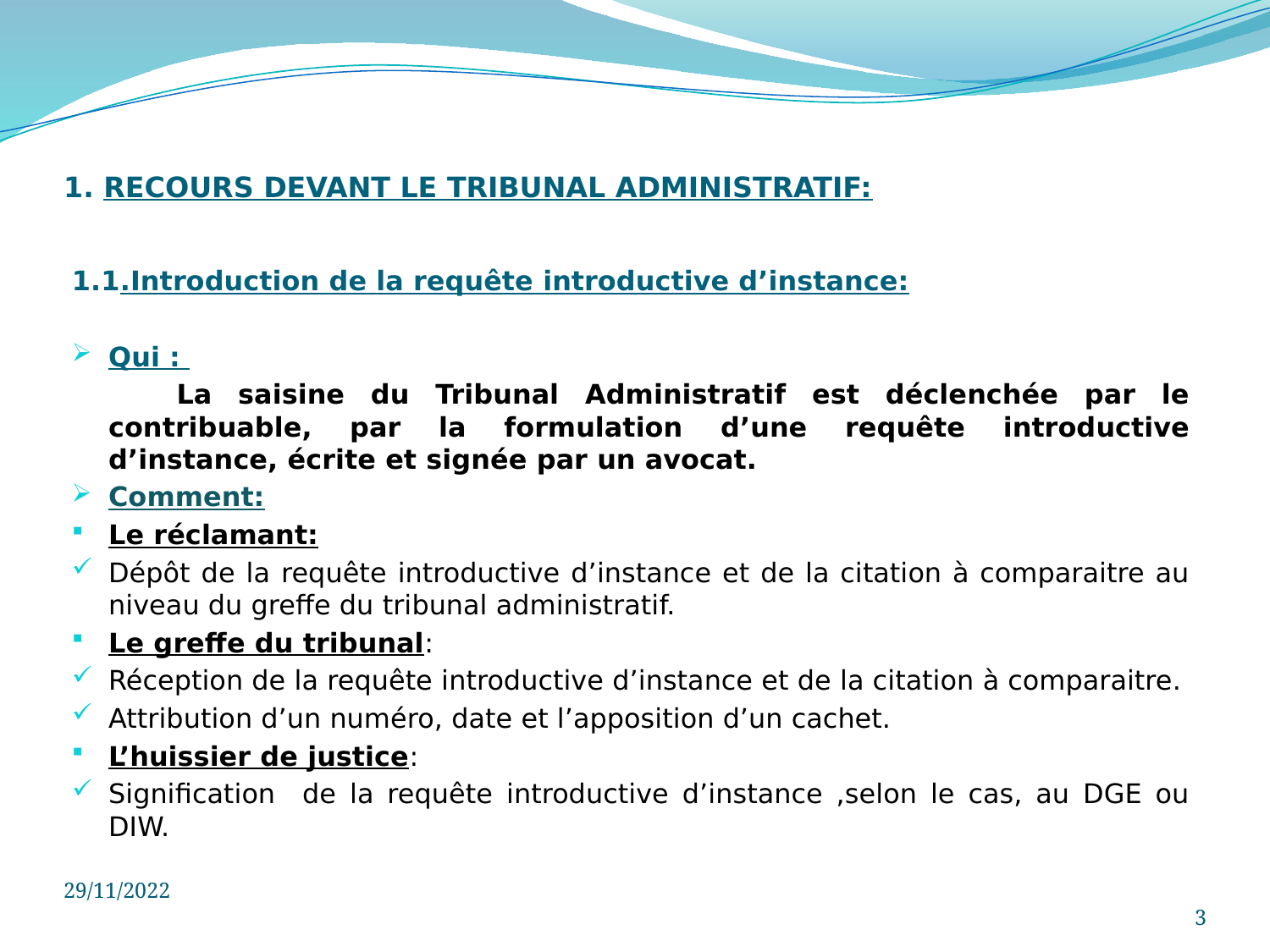

1. RECOURS DEVANT LE TRIBUNAL ADMINISTRATIF:
#

1.1.Introduction de la requête introductive d’instance:

Qui :
    La saisine du Tribunal Administratif est déclenchée par le contribuable, par la formulation d’une requête introductive d’instance, écrite et signée par un avocat.
Comment:
Le réclamant:
Dépôt de la requête introductive d’instance et de la citation à comparaitre au niveau du greffe du tribunal administratif.
Le greffe du tribunal:
Réception de la requête introductive d’instance et de la citation à comparaitre.
Attribution d’un numéro, date et l’apposition d’un cachet.
L’huissier de justice:
Signification  de la requête introductive d’instance ,selon le cas, au DGE ou DIW.

29/11/2022
3